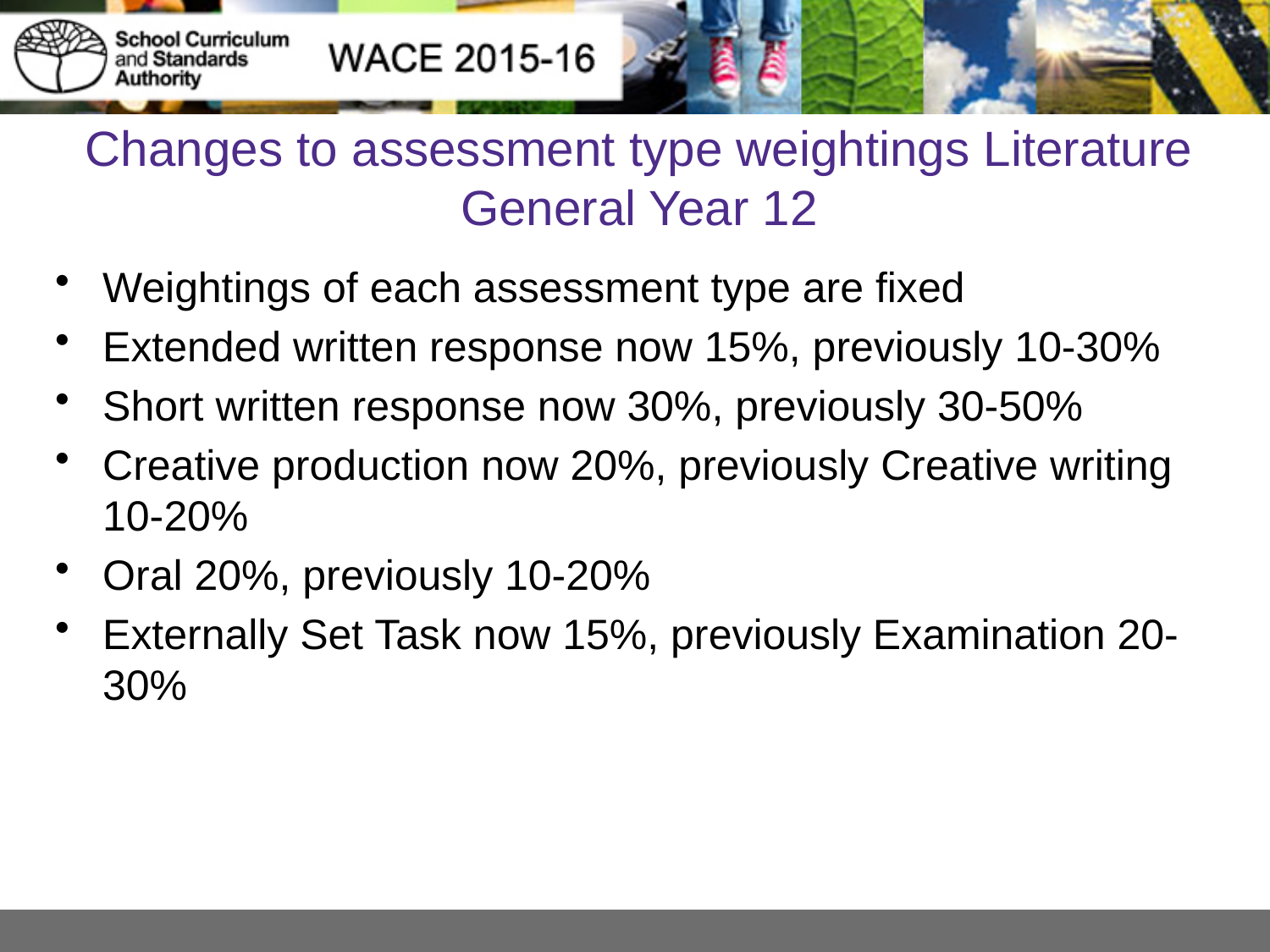

# Changes to assessment type weightings Literature General Year 12
Weightings of each assessment type are fixed
Extended written response now 15%, previously 10-30%
Short written response now 30%, previously 30-50%
Creative production now 20%, previously Creative writing 10-20%
Oral 20%, previously 10-20%
Externally Set Task now 15%, previously Examination 20-30%
13